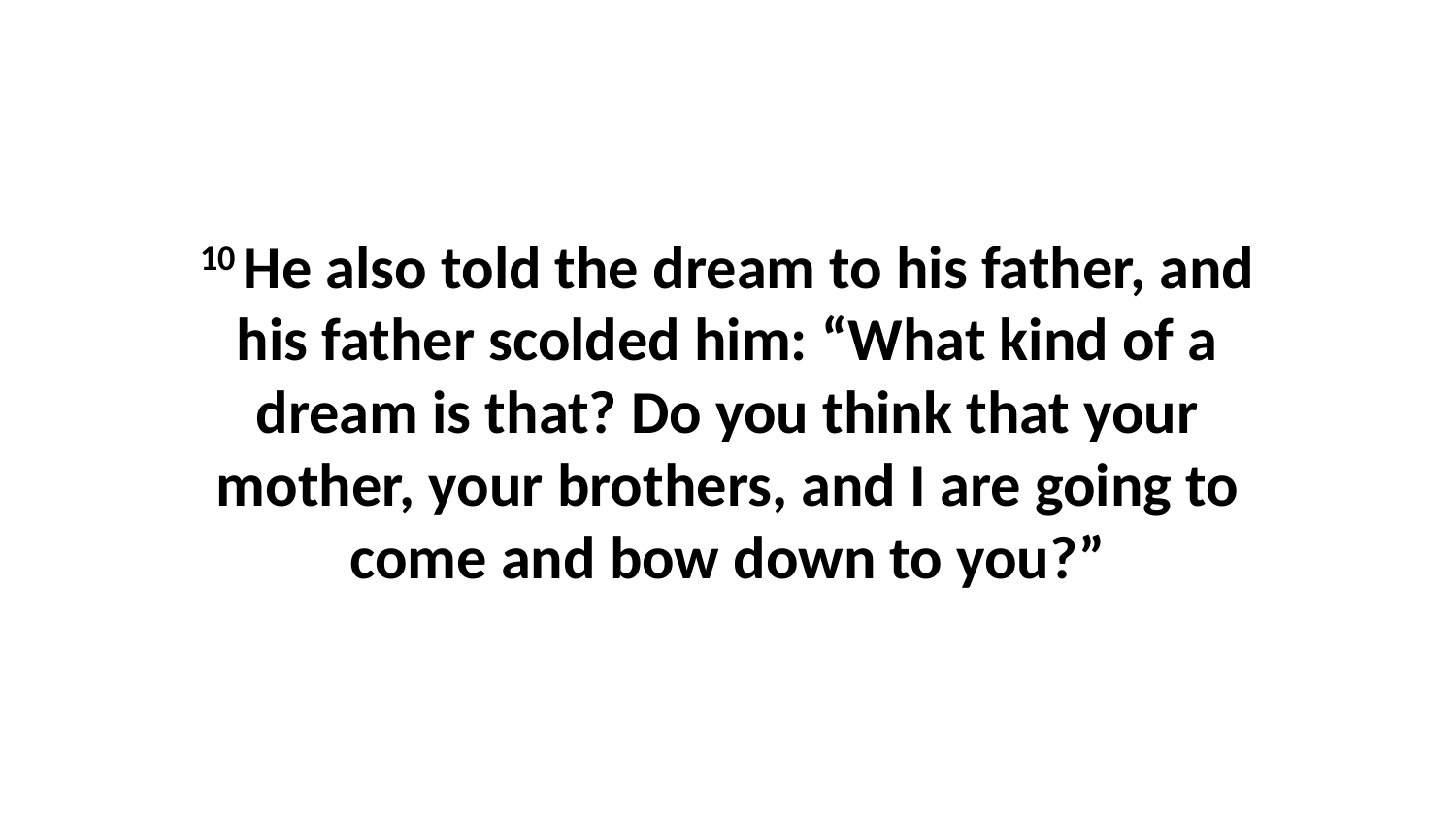

10 He also told the dream to his father, and his father scolded him: “What kind of a dream is that? Do you think that your mother, your brothers, and I are going to come and bow down to you?”